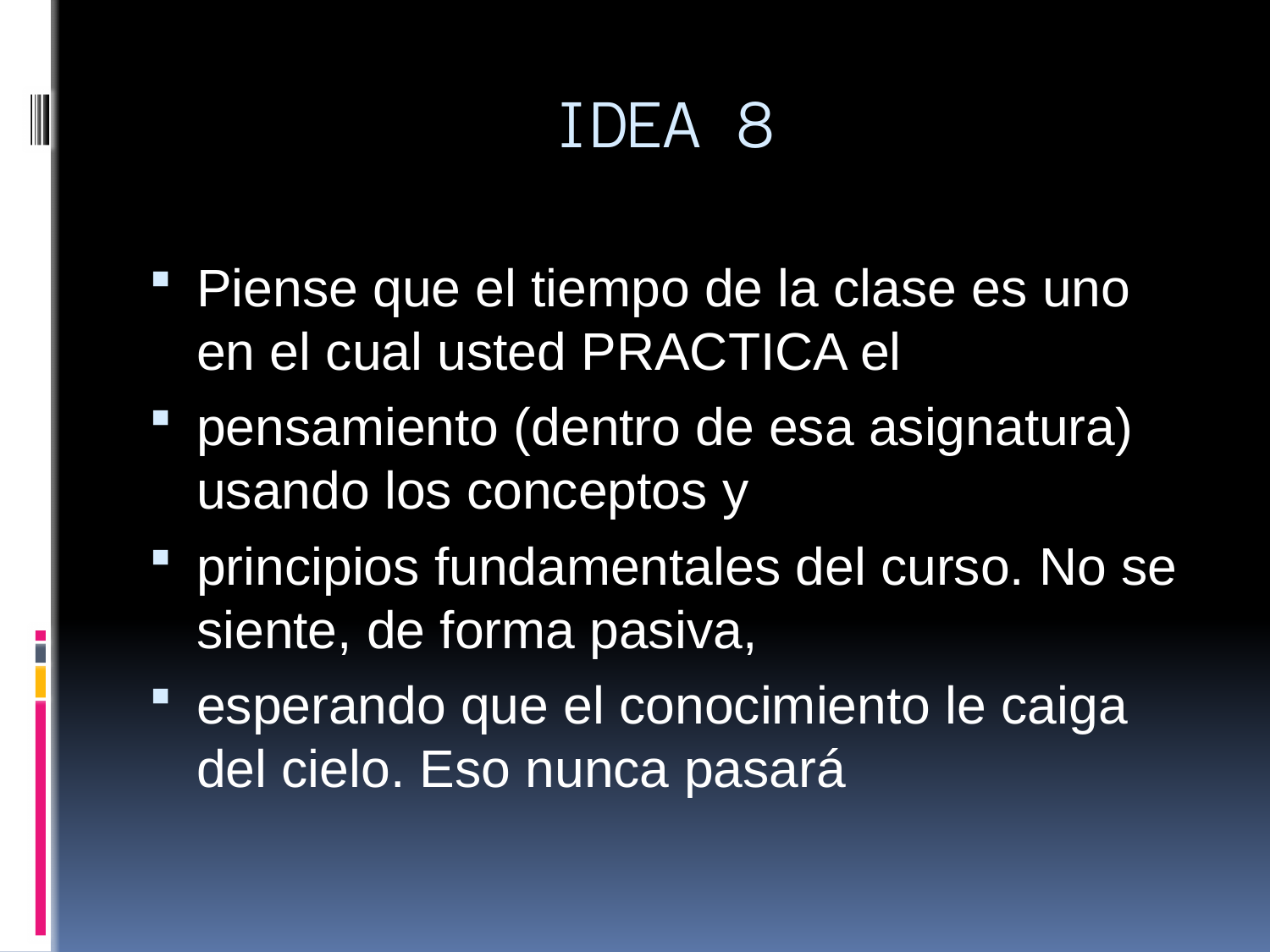

# IDEA 8
Piense que el tiempo de la clase es uno en el cual usted PRACTICA el
pensamiento (dentro de esa asignatura) usando los conceptos y
principios fundamentales del curso. No se siente, de forma pasiva,
esperando que el conocimiento le caiga del cielo. Eso nunca pasará